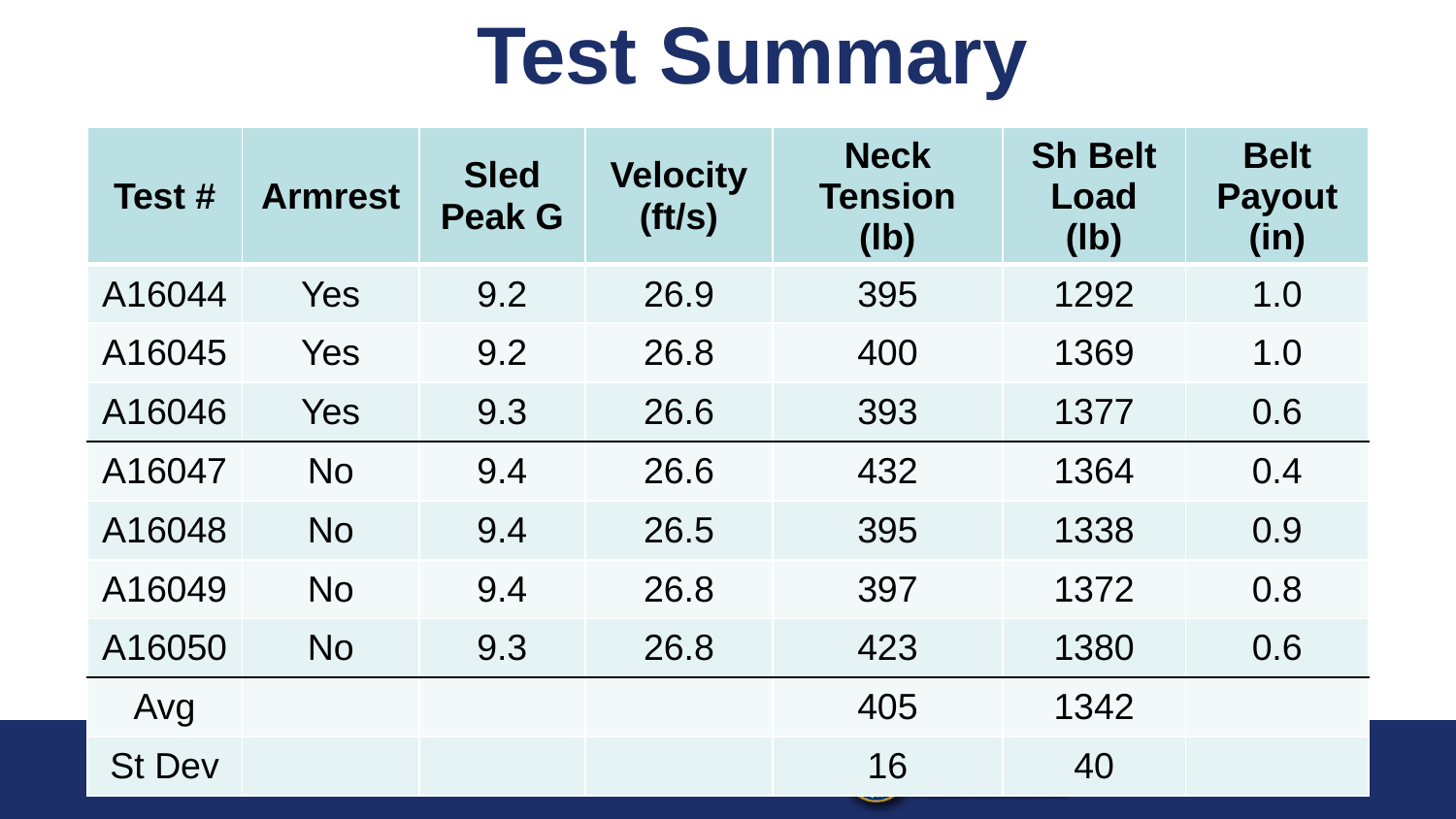

# Test Summary
| Test # | Armrest | Sled Peak G | Velocity (ft/s) | Neck Tension (lb) | Sh Belt Load (lb) | Belt Payout (in) |
| --- | --- | --- | --- | --- | --- | --- |
| A16044 | Yes | 9.2 | 26.9 | 395 | 1292 | 1.0 |
| A16045 | Yes | 9.2 | 26.8 | 400 | 1369 | 1.0 |
| A16046 | Yes | 9.3 | 26.6 | 393 | 1377 | 0.6 |
| A16047 | No | 9.4 | 26.6 | 432 | 1364 | 0.4 |
| A16048 | No | 9.4 | 26.5 | 395 | 1338 | 0.9 |
| A16049 | No | 9.4 | 26.8 | 397 | 1372 | 0.8 |
| A16050 | No | 9.3 | 26.8 | 423 | 1380 | 0.6 |
| Avg |  |  |  | 405 | 1342 |  |
| St Dev |  |  |  | 16 | 40 |  |
13